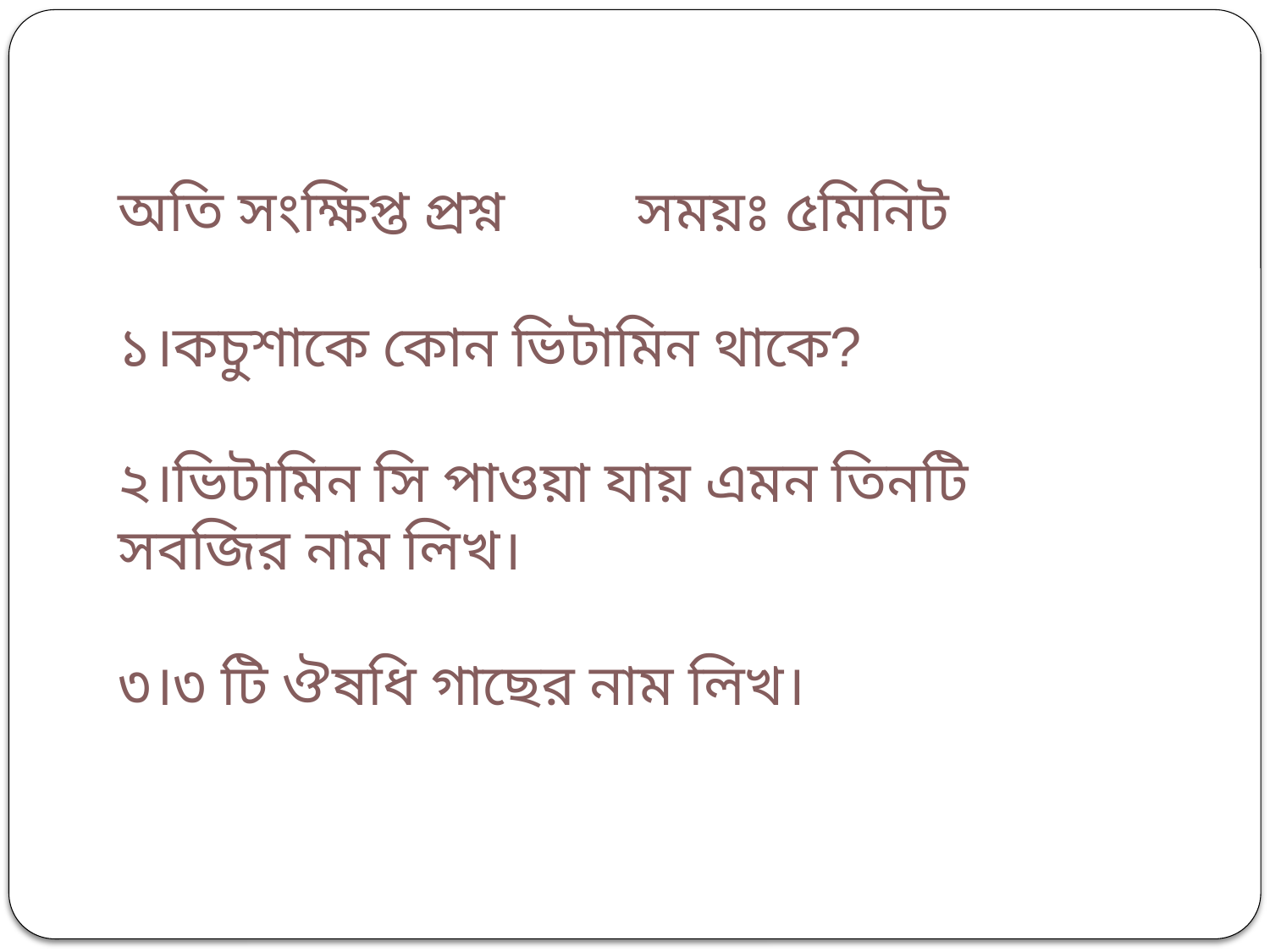

অতি সংক্ষিপ্ত প্রশ্ন         সময়ঃ ৫মিনিট

১।কচুশাকে কোন ভিটামিন থাকে?

২।ভিটামিন সি পাওয়া যায় এমন তিনটি সবজির নাম লিখ।

৩।৩ টি ঔষধি গাছের নাম লিখ।